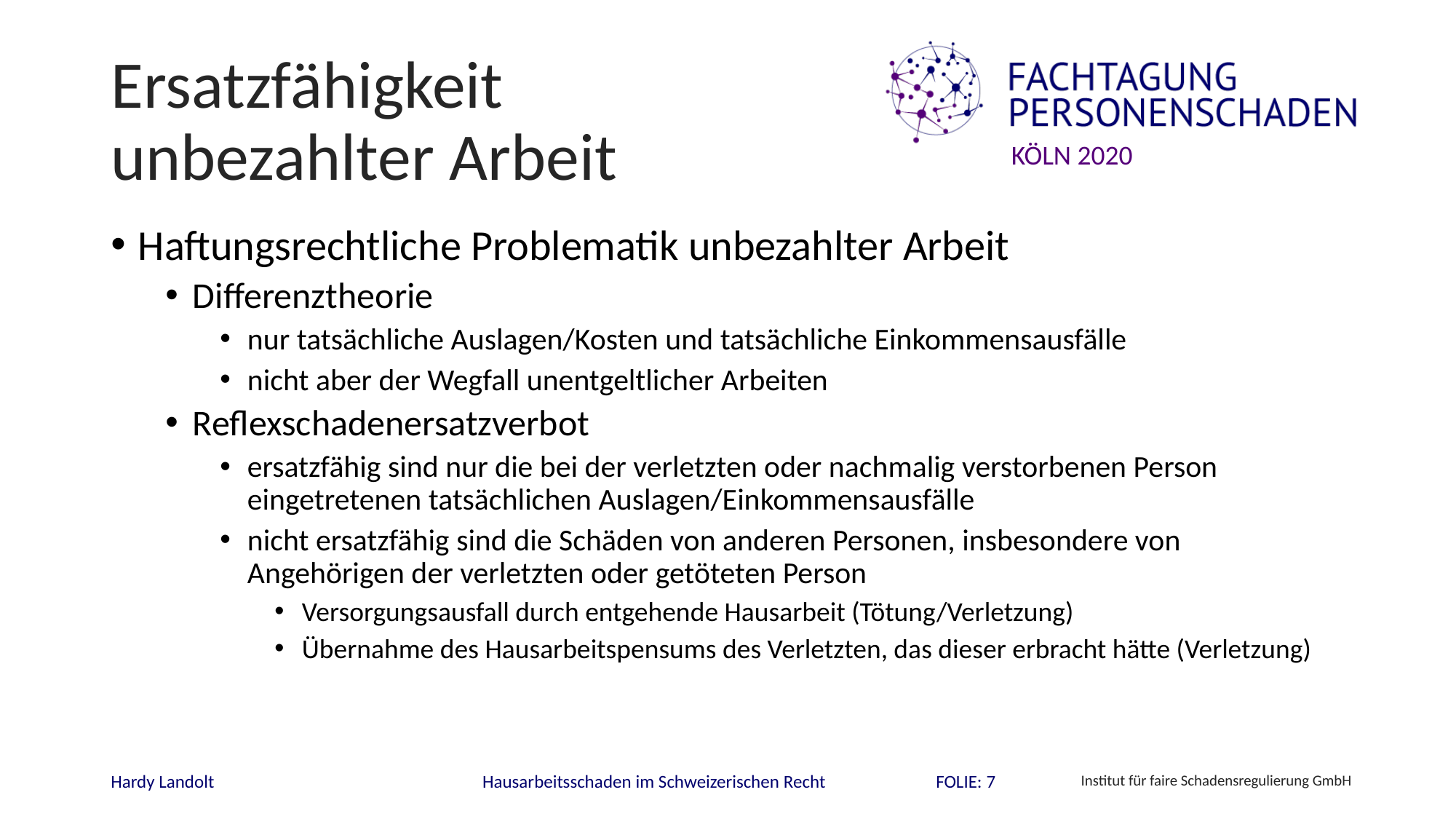

# Ersatzfähigkeit unbezahlter Arbeit
Haftungsrechtliche Problematik unbezahlter Arbeit
Differenztheorie
nur tatsächliche Auslagen/Kosten und tatsächliche Einkommensausfälle
nicht aber der Wegfall unentgeltlicher Arbeiten
Reflexschadenersatzverbot
ersatzfähig sind nur die bei der verletzten oder nachmalig verstorbenen Person eingetretenen tatsächlichen Auslagen/Einkommensausfälle
nicht ersatzfähig sind die Schäden von anderen Personen, insbesondere von Angehörigen der verletzten oder getöteten Person
Versorgungsausfall durch entgehende Hausarbeit (Tötung/Verletzung)
Übernahme des Hausarbeitspensums des Verletzten, das dieser erbracht hätte (Verletzung)
FOLIE: 7
Hardy Landolt
Hausarbeitsschaden im Schweizerischen Recht